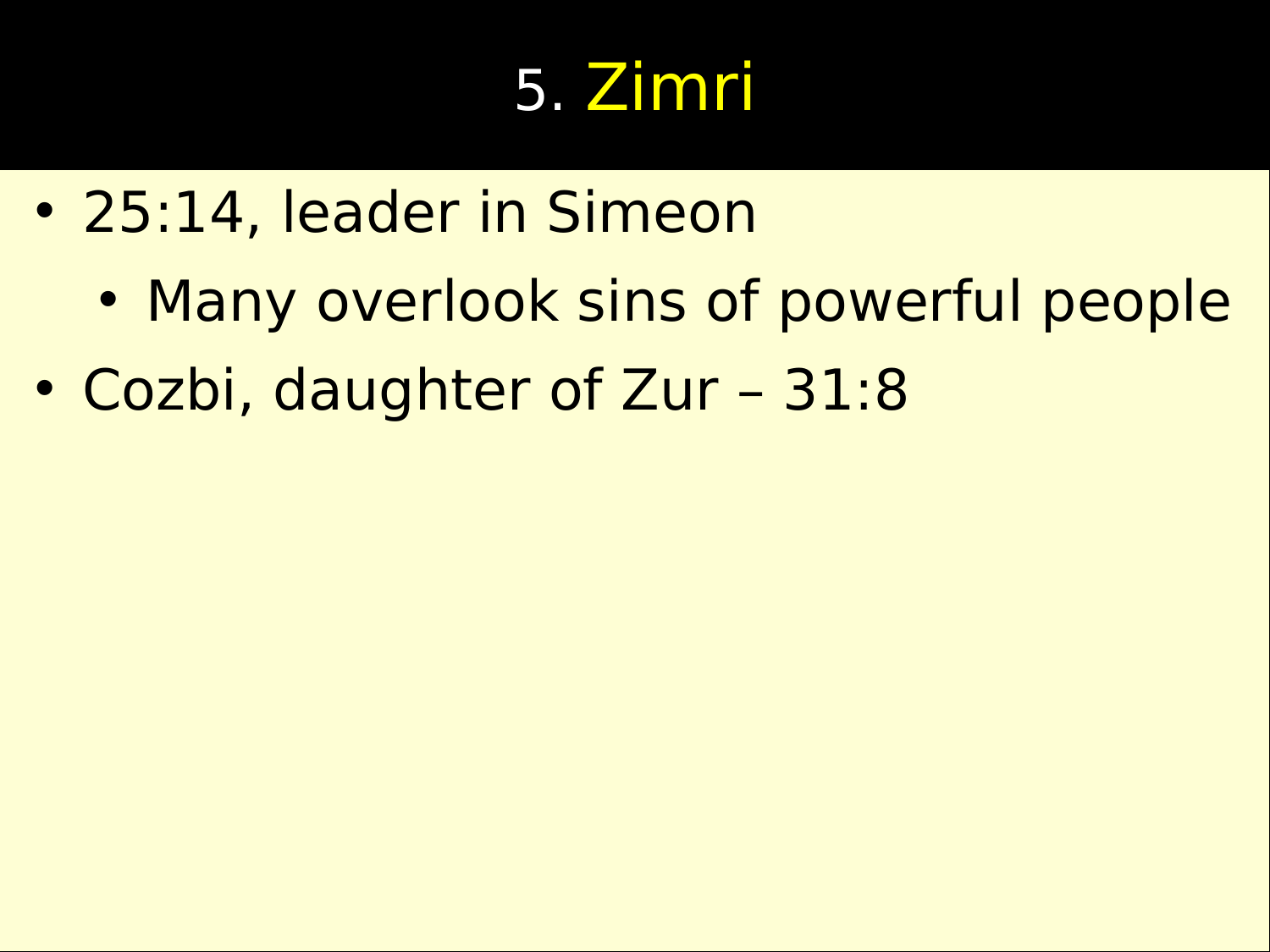

# 5. Zimri
25:14, leader in Simeon
Many overlook sins of powerful people
Cozbi, daughter of Zur – 31:8